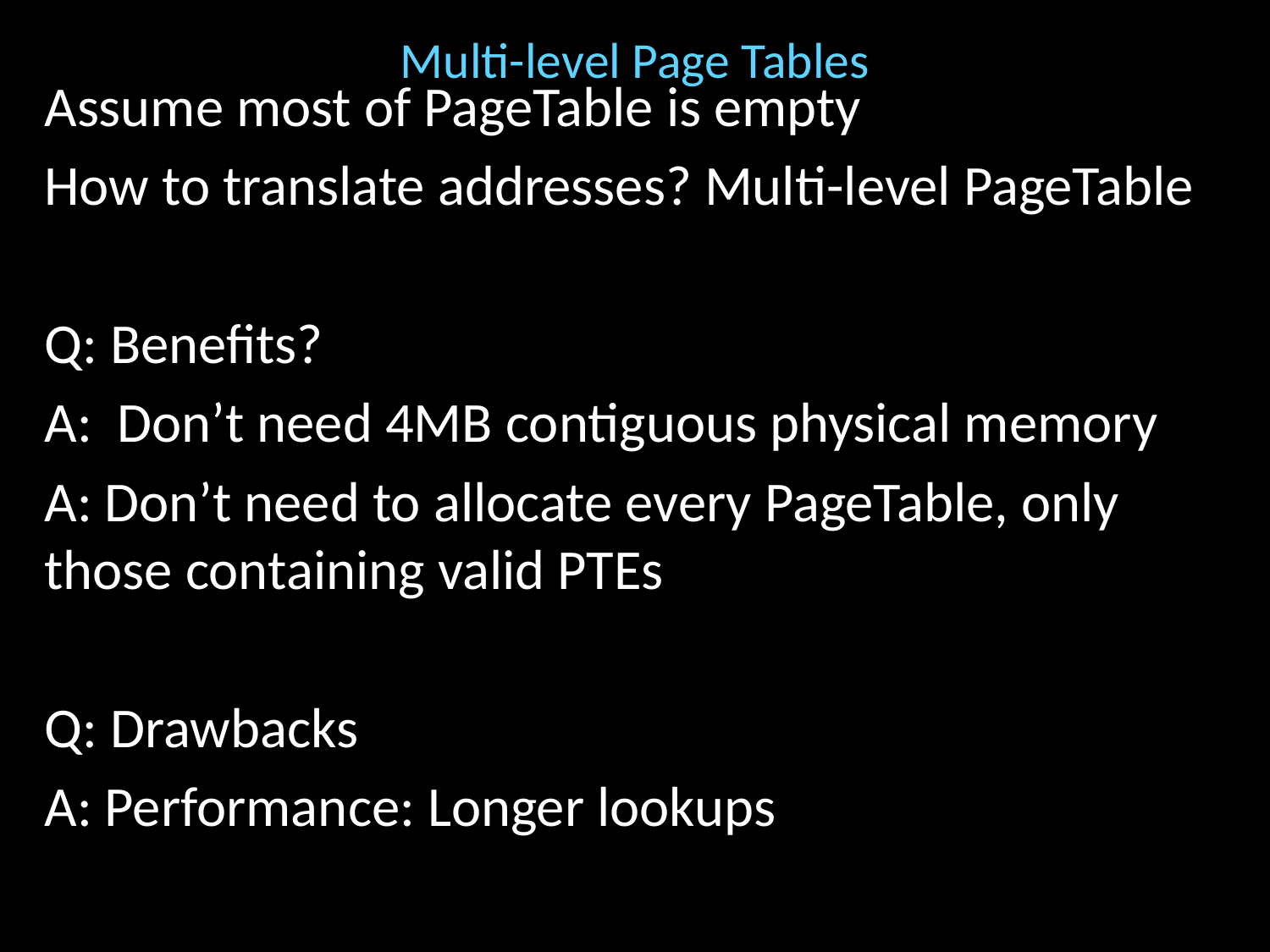

# Multi-level Page Tables
Assume most of PageTable is empty
How to translate addresses? Multi-level PageTable

Q: Benefits?
A:  Don’t need 4MB contiguous physical memory
A: Don’t need to allocate every PageTable, only those containing valid PTEs

Q: Drawbacks
A: Performance: Longer lookups